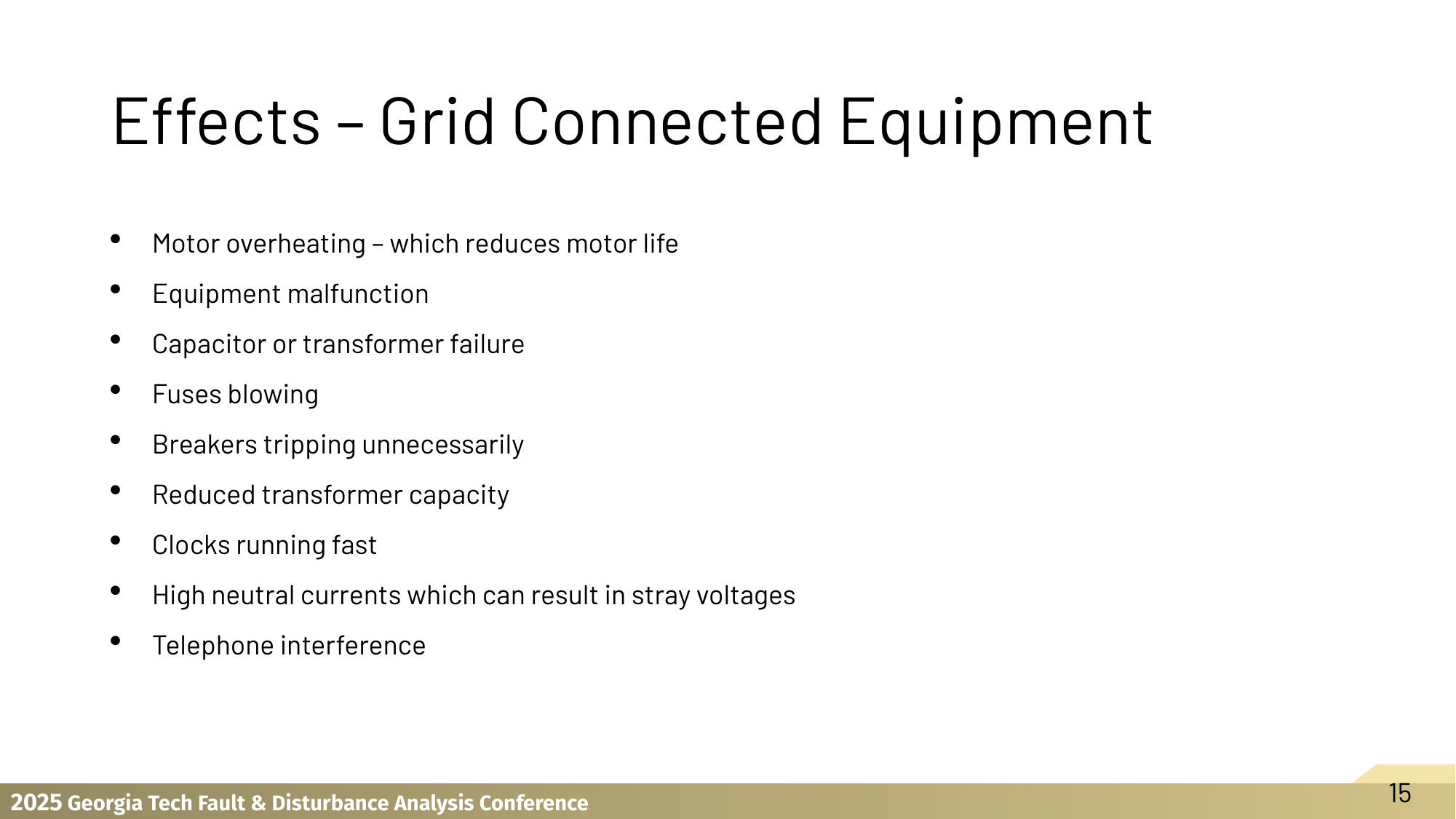

# Effects – Grid Connected Equipment
Motor overheating – which reduces motor life
Equipment malfunction
Capacitor or transformer failure
Fuses blowing
Breakers tripping unnecessarily
Reduced transformer capacity
Clocks running fast
High neutral currents which can result in stray voltages
Telephone interference